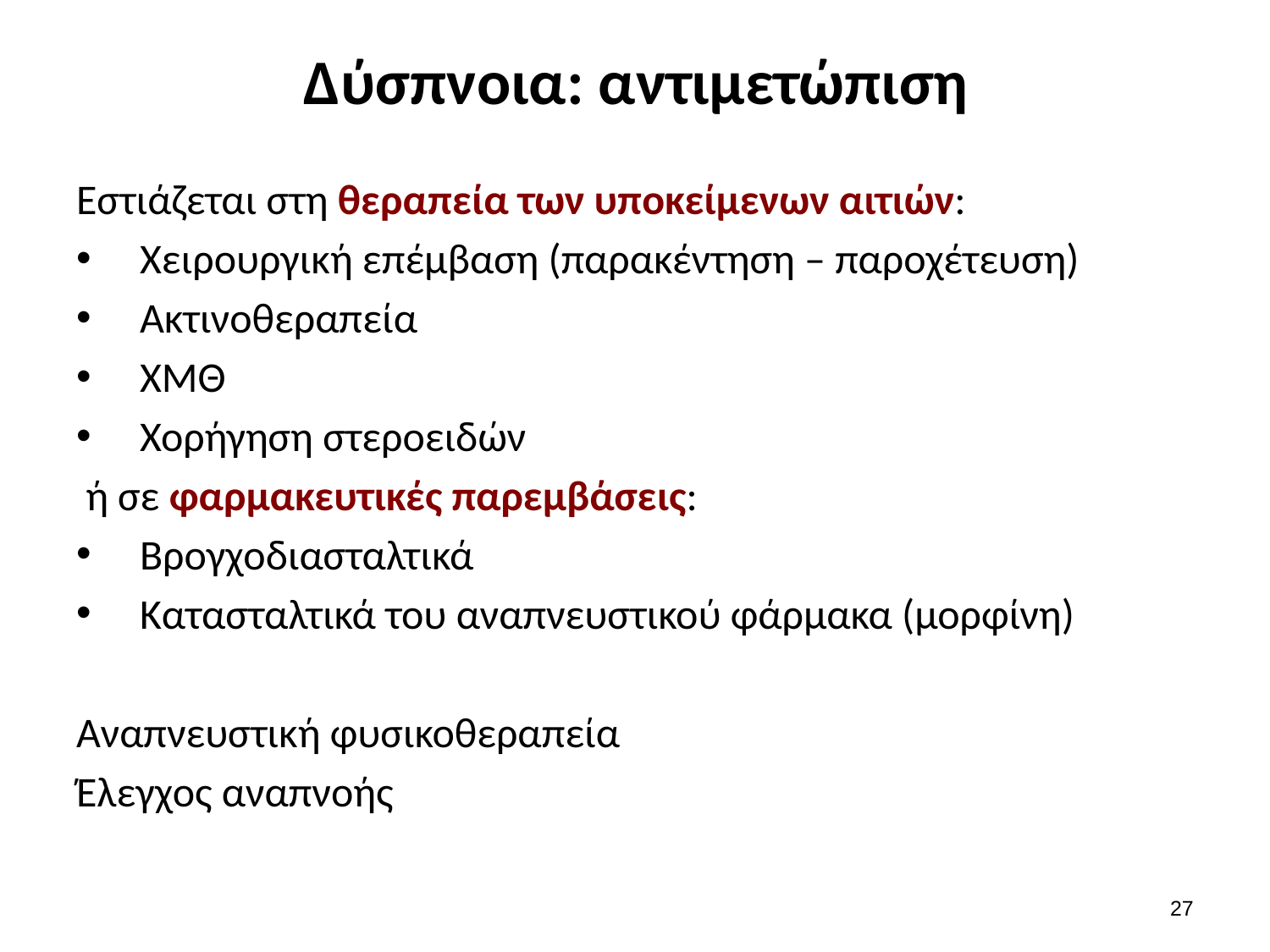

# Δύσπνοια: αντιμετώπιση
Εστιάζεται στη θεραπεία των υποκείμενων αιτιών:
Χειρουργική επέμβαση (παρακέντηση – παροχέτευση)
Ακτινοθεραπεία
ΧΜΘ
Χορήγηση στεροειδών
 ή σε φαρμακευτικές παρεμβάσεις:
Βρογχοδιασταλτικά
Κατασταλτικά του αναπνευστικού φάρμακα (μορφίνη)

Αναπνευστική φυσικοθεραπεία
Έλεγχος αναπνοής
27